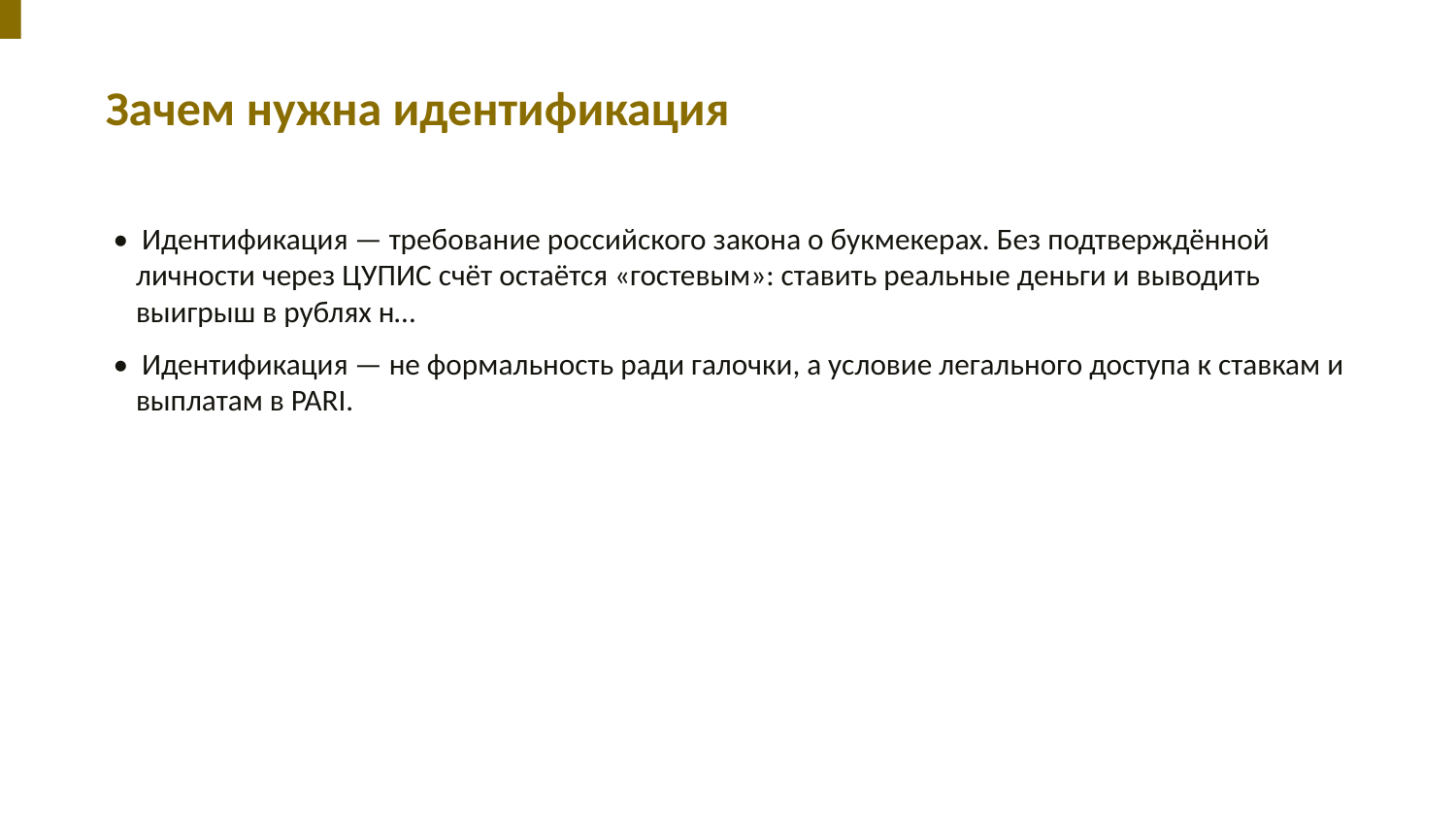

Зачем нужна идентификация
•  Идентификация — требование российского закона о букмекерах. Без подтверждённой личности через ЦУПИС счёт остаётся «гостевым»: ставить реальные деньги и выводить выигрыш в рублях н…
•  Идентификация — не формальность ради галочки, а условие легального доступа к ставкам и выплатам в PARI.